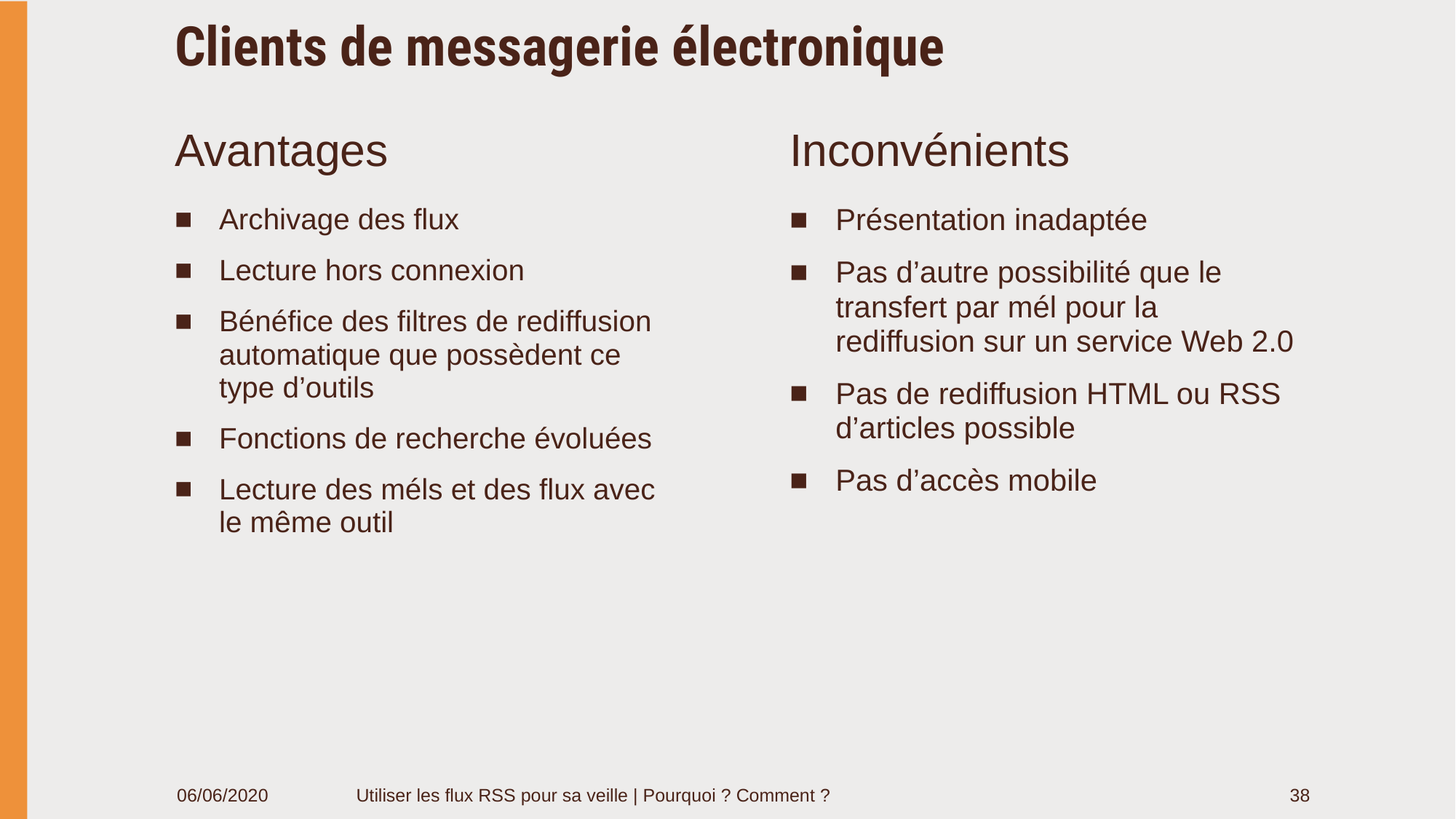

# Clients de messagerie électronique
Avantages
Inconvénients
Archivage des flux
Lecture hors connexion
Bénéfice des filtres de rediffusion automatique que possèdent ce type d’outils
Fonctions de recherche évoluées
Lecture des méls et des flux avec le même outil
Présentation inadaptée
Pas d’autre possibilité que le transfert par mél pour la rediffusion sur un service Web 2.0
Pas de rediffusion HTML ou RSS d’articles possible
Pas d’accès mobile

06/06/2020
Utiliser les flux RSS pour sa veille | Pourquoi ? Comment ?
38